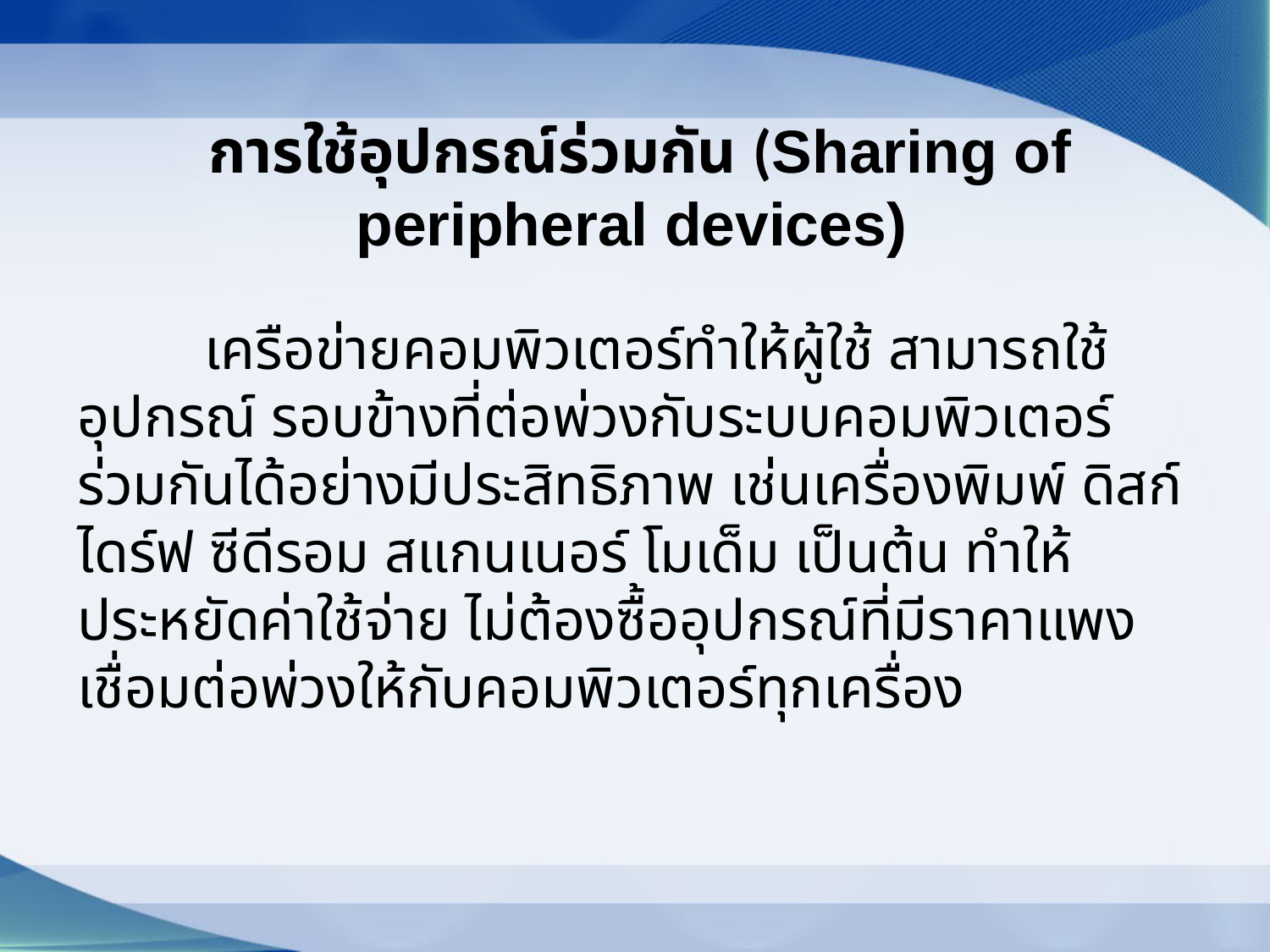

# การใช้อุปกรณ์ร่วมกัน (Sharing of peripheral devices)
	เครือข่ายคอมพิวเตอร์ทำให้ผู้ใช้ สามารถใช้อุปกรณ์ รอบข้างที่ต่อพ่วงกับระบบคอมพิวเตอร์ ร่วมกันได้อย่างมีประสิทธิภาพ เช่นเครื่องพิมพ์ ดิสก์ไดร์ฟ ซีดีรอม สแกนเนอร์ โมเด็ม เป็นต้น ทำให้ประหยัดค่าใช้จ่าย ไม่ต้องซื้ออุปกรณ์ที่มีราคาแพง เชื่อมต่อพ่วงให้กับคอมพิวเตอร์ทุกเครื่อง